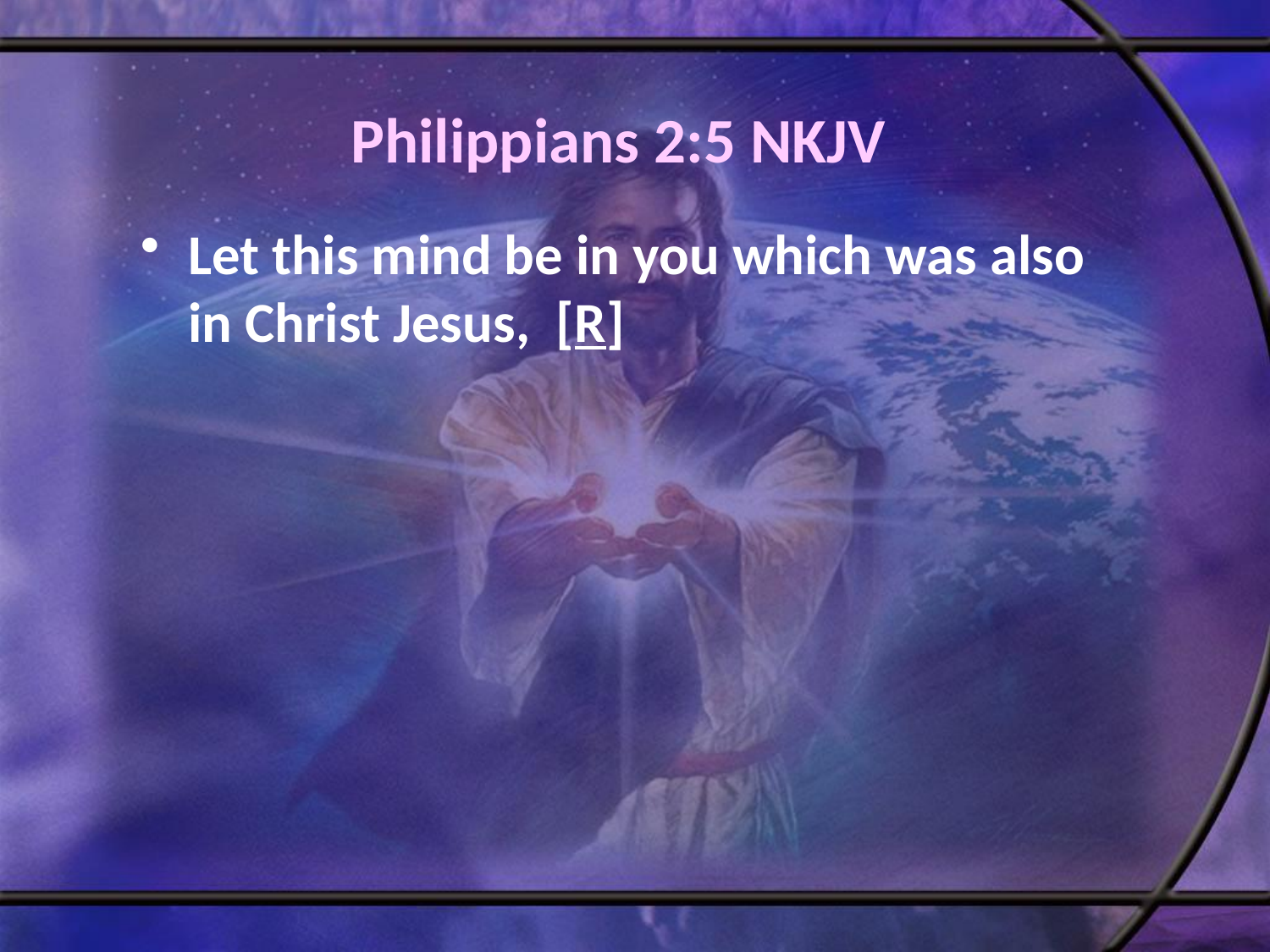

# Philippians 2:5 NKJV
Let this mind be in you which was also in Christ Jesus,  [R]